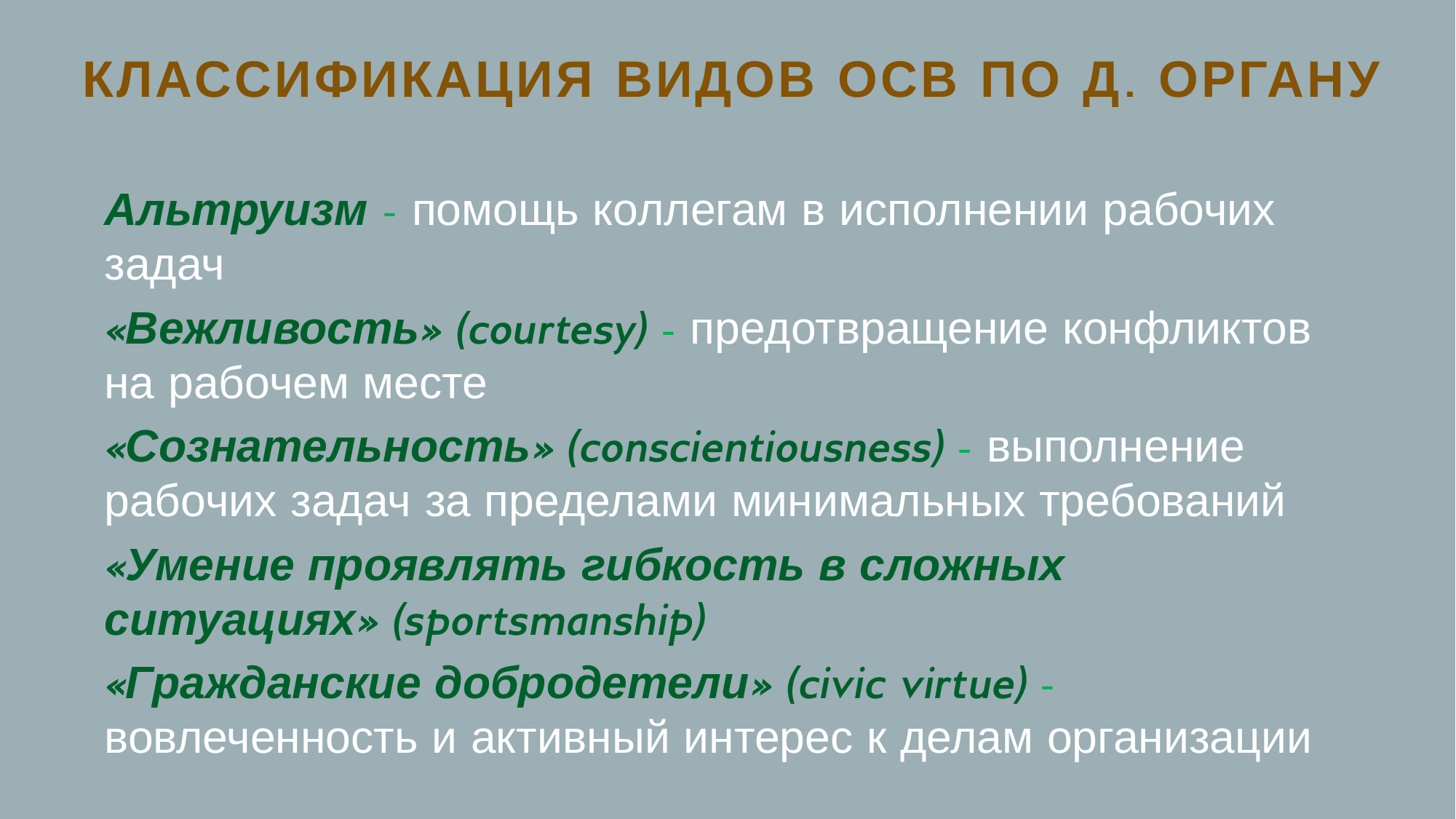

# Классификация видов ОСВ по Д. Органу
Альтруизм - помощь коллегам в исполнении рабочих задач
«Вежливость» (courtesy) - предотвращение конфликтов на рабочем месте
«Сознательность» (conscientiousness) - выполнение рабочих задач за пределами минимальных требований
«Умение проявлять гибкость в сложных ситуациях» (sportsmanship)
«Гражданские добродетели» (civic virtue) - вовлеченность и активный интерес к делам организации